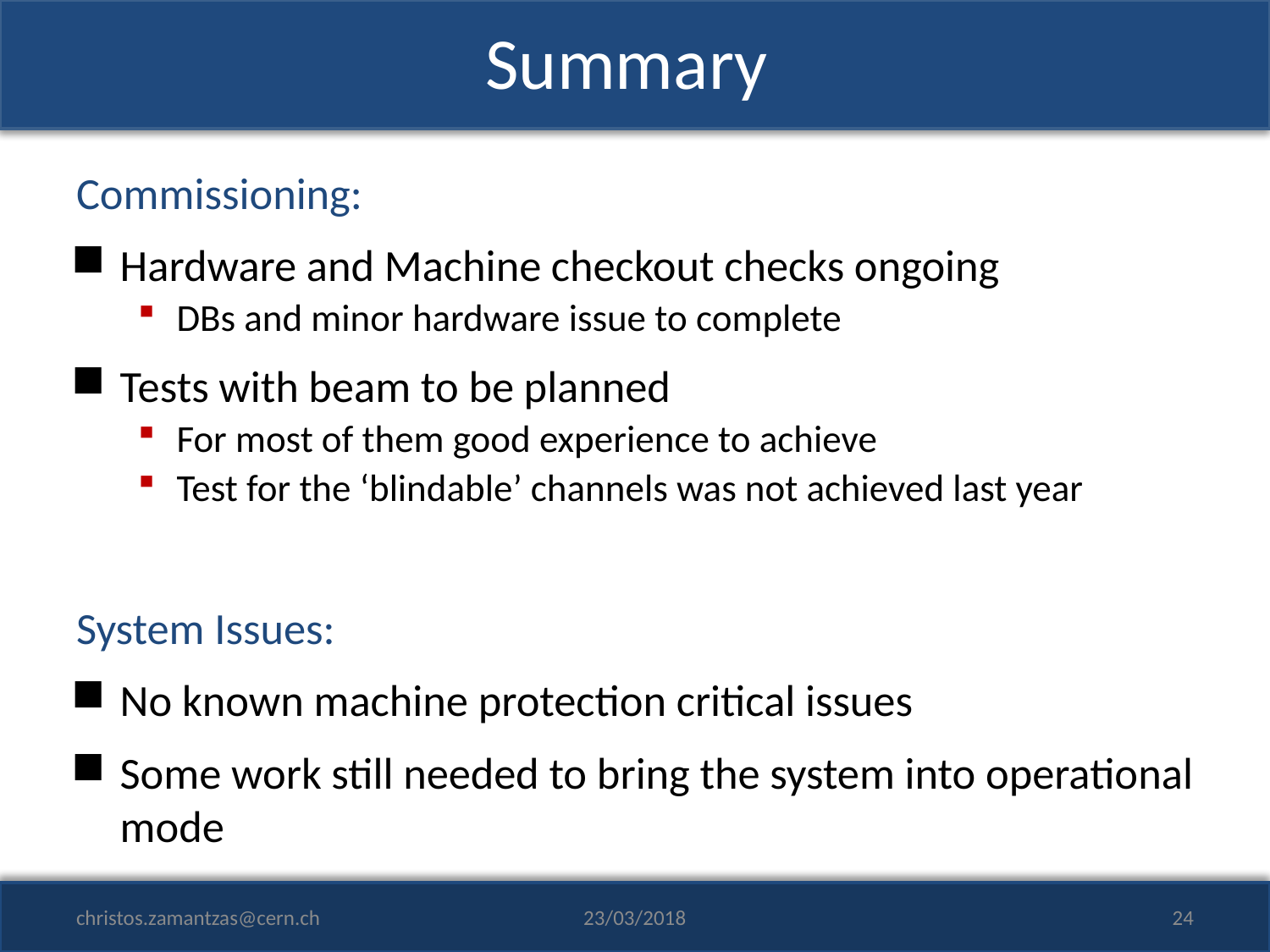

# Summary
Commissioning:
Hardware and Machine checkout checks ongoing
DBs and minor hardware issue to complete
Tests with beam to be planned
For most of them good experience to achieve
Test for the ‘blindable’ channels was not achieved last year

System Issues:
No known machine protection critical issues
Some work still needed to bring the system into operational mode
christos.zamantzas@cern.ch
23/03/2018
24